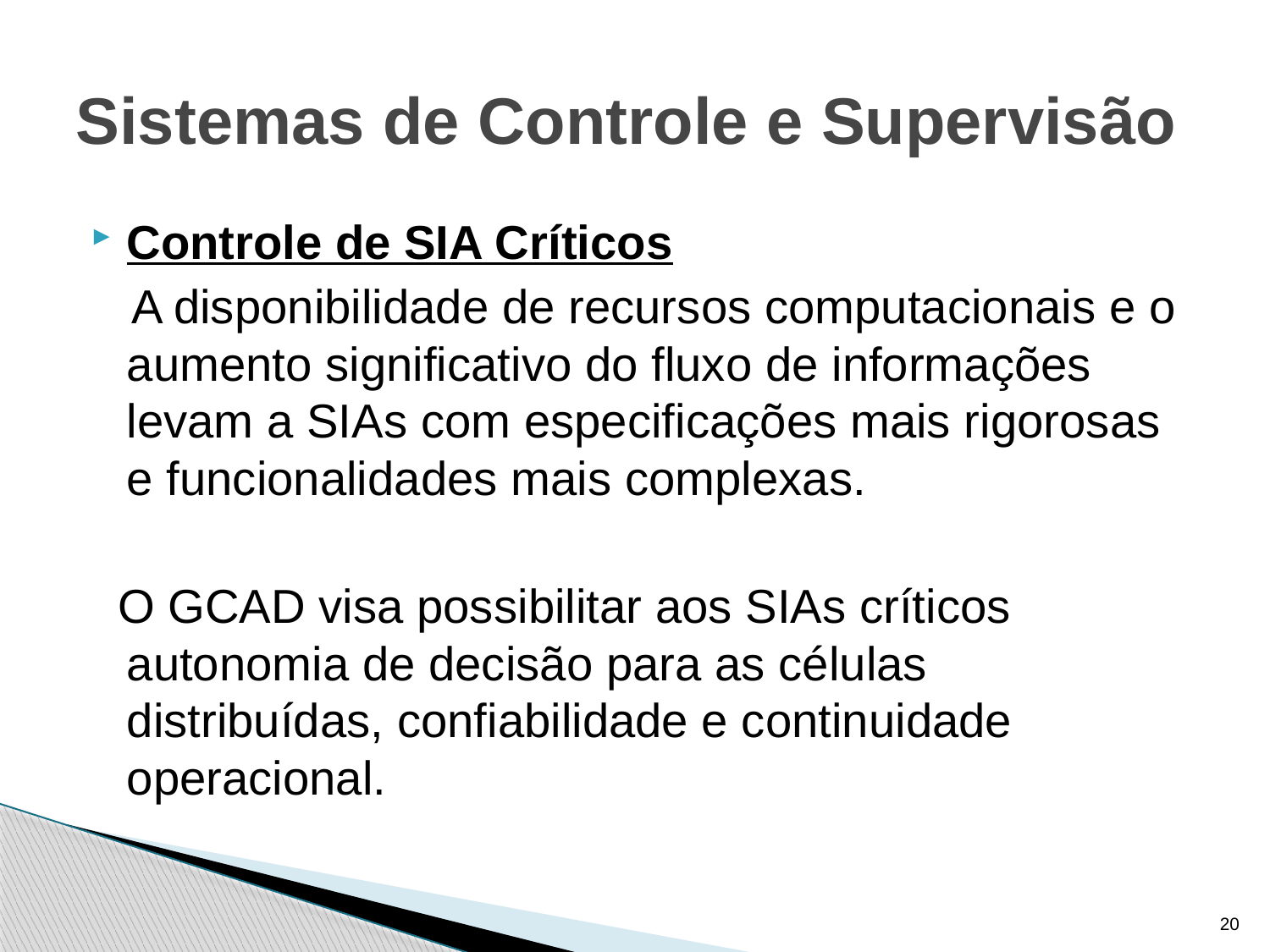

# Sistemas de Controle e Supervisão
Controle de SIA Críticos
   A disponibilidade de recursos computacionais e o aumento significativo do fluxo de informações levam a SIAs com especificações mais rigorosas e funcionalidades mais complexas.

  O GCAD visa possibilitar aos SIAs críticos autonomia de decisão para as células distribuídas, confiabilidade e continuidade operacional.

20